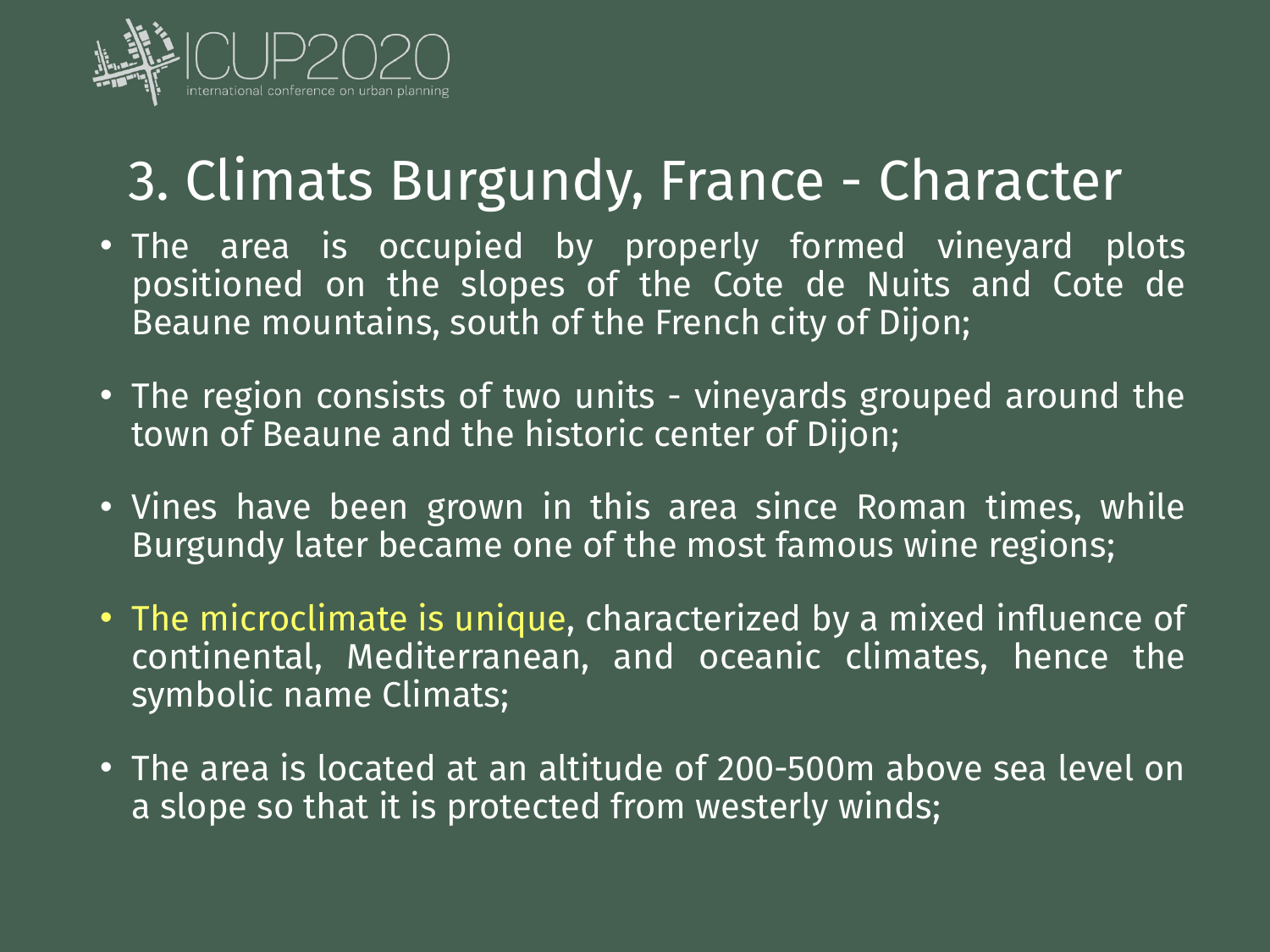

# 3. Climats Burgundy, France - Character
The area is occupied by properly formed vineyard plots positioned on the slopes of the Cote de Nuits and Cote de Beaune mountains, south of the French city of Dijon;
The region consists of two units - vineyards grouped around the town of Beaune and the historic center of Dijon;
Vines have been grown in this area since Roman times, while Burgundy later became one of the most famous wine regions;
The microclimate is unique, characterized by a mixed influence of continental, Mediterranean, and oceanic climates, hence the symbolic name Climats;
The area is located at an altitude of 200-500m above sea level on a slope so that it is protected from westerly winds;